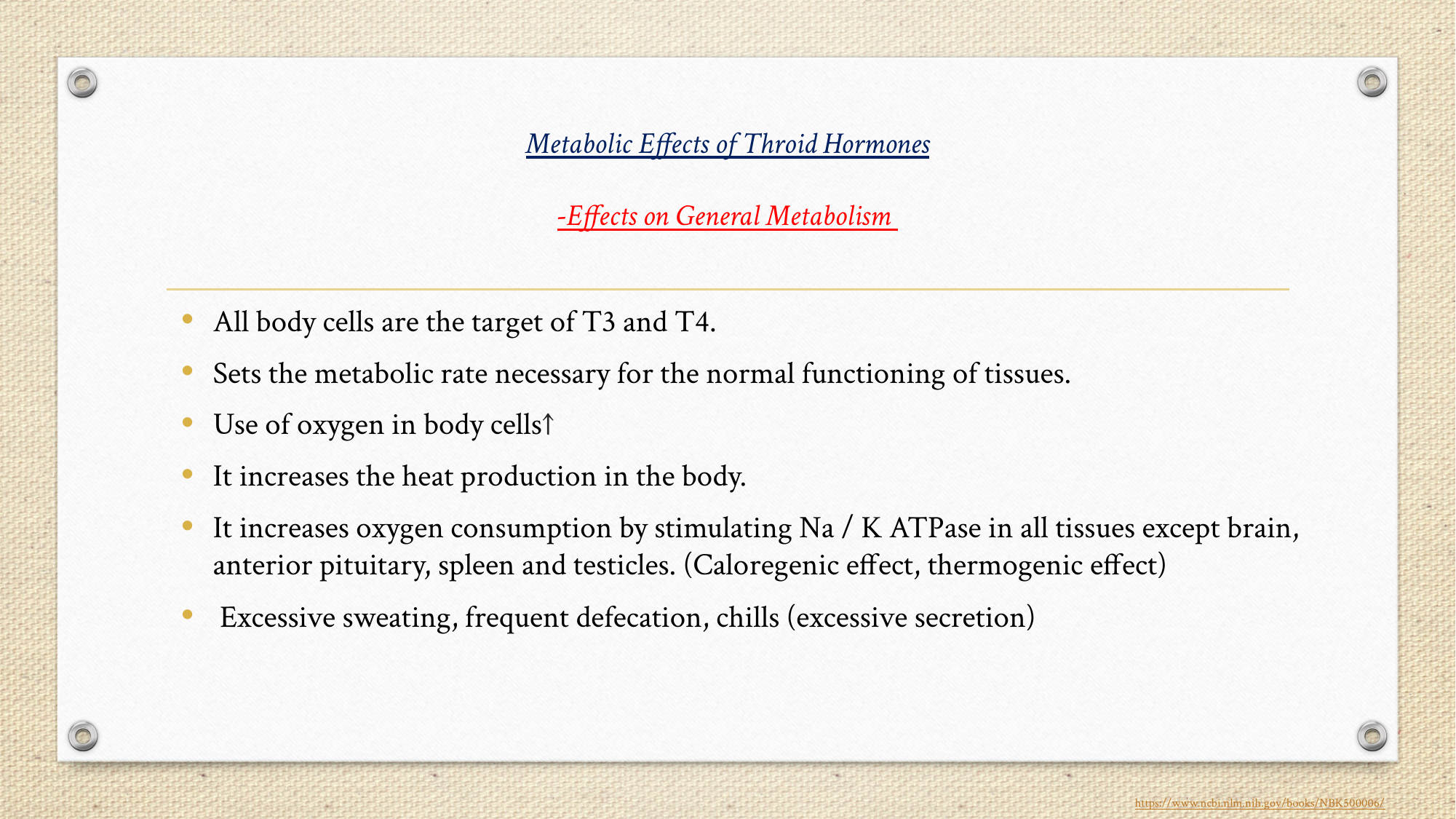

# Metabolic Effects of Throid Hormones -Effects on General Metabolism

All body cells are the target of T3 and T4.
Sets the metabolic rate necessary for the normal functioning of tissues.
Use of oxygen in body cells↑
It increases the heat production in the body.
It increases oxygen consumption by stimulating Na / K ATPase in all tissues except brain, anterior pituitary, spleen and testicles. (Caloregenic effect, thermogenic effect)
 Excessive sweating, frequent defecation, chills (excessive secretion)

https://www.ncbi.nlm.nih.gov/books/NBK500006/